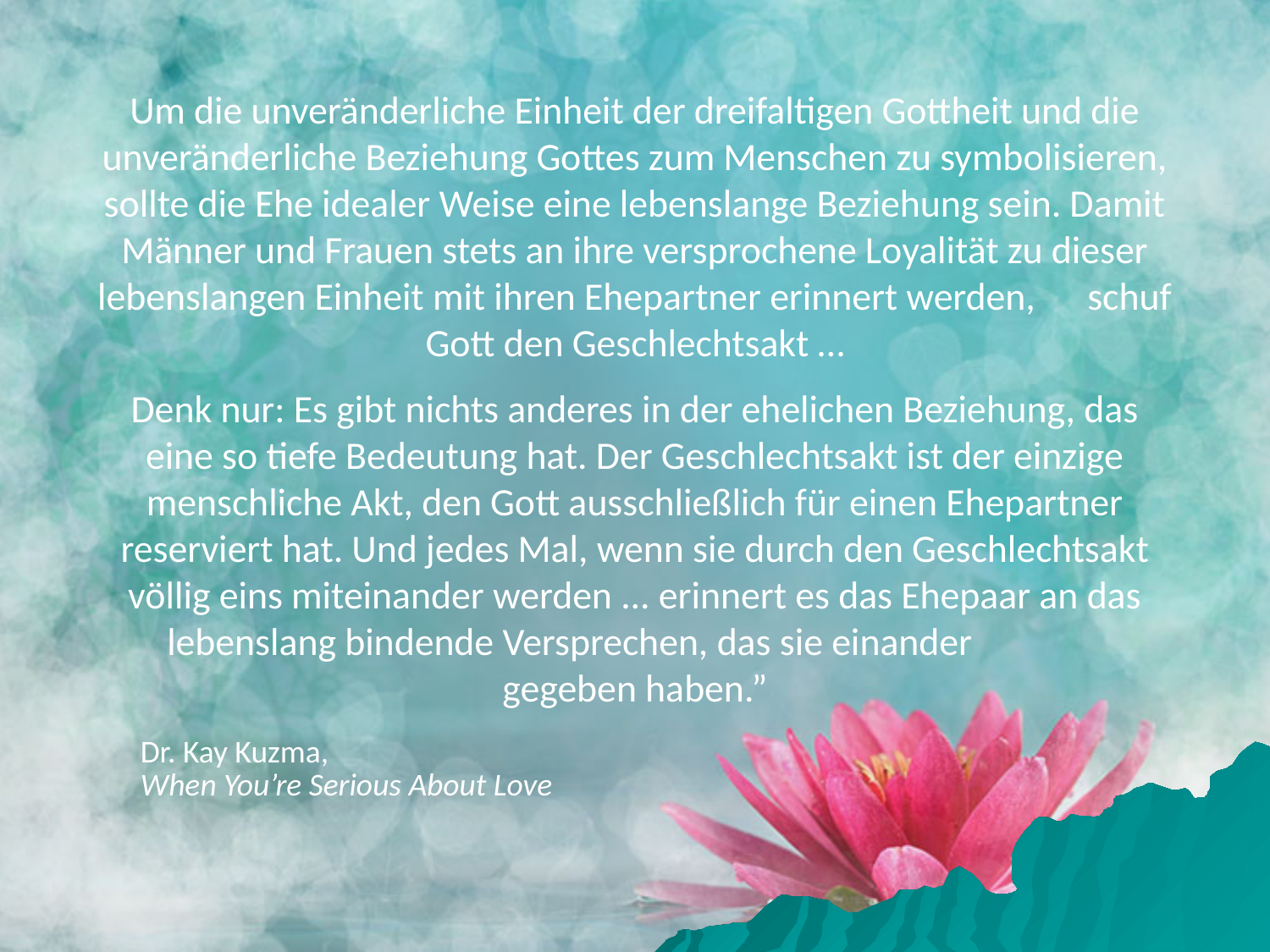

Um die unveränderliche Einheit der dreifaltigen Gottheit und die unveränderliche Beziehung Gottes zum Menschen zu symbolisieren, sollte die Ehe idealer Weise eine lebenslange Beziehung sein. Damit Männer und Frauen stets an ihre versprochene Loyalität zu dieser lebenslangen Einheit mit ihren Ehepartner erinnert werden,      schuf Gott den Geschlechtsakt …
Denk nur: Es gibt nichts anderes in der ehelichen Beziehung, das eine so tiefe Bedeutung hat. Der Geschlechtsakt ist der einzige menschliche Akt, den Gott ausschließlich für einen Ehepartner reserviert hat. Und jedes Mal, wenn sie durch den Geschlechtsakt völlig eins miteinander werden ... erinnert es das Ehepaar an das lebenslang bindende Versprechen, das sie einander                gegeben haben.”

      Dr. Kay Kuzma,
      When You’re Serious About Love